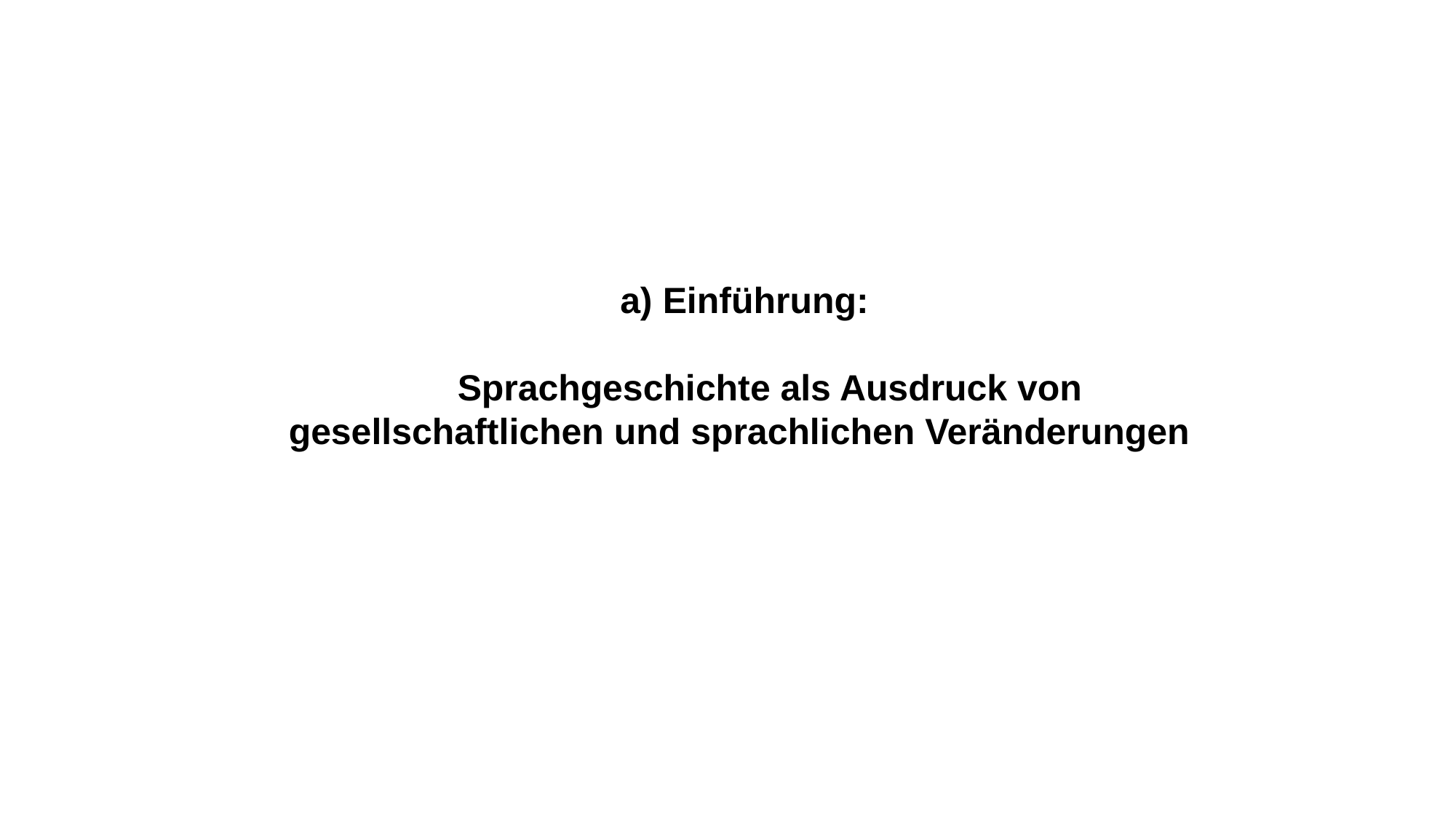

a) Einführung:

     Sprachgeschichte als Ausdruck von gesellschaftlichen und sprachlichen Veränderungen